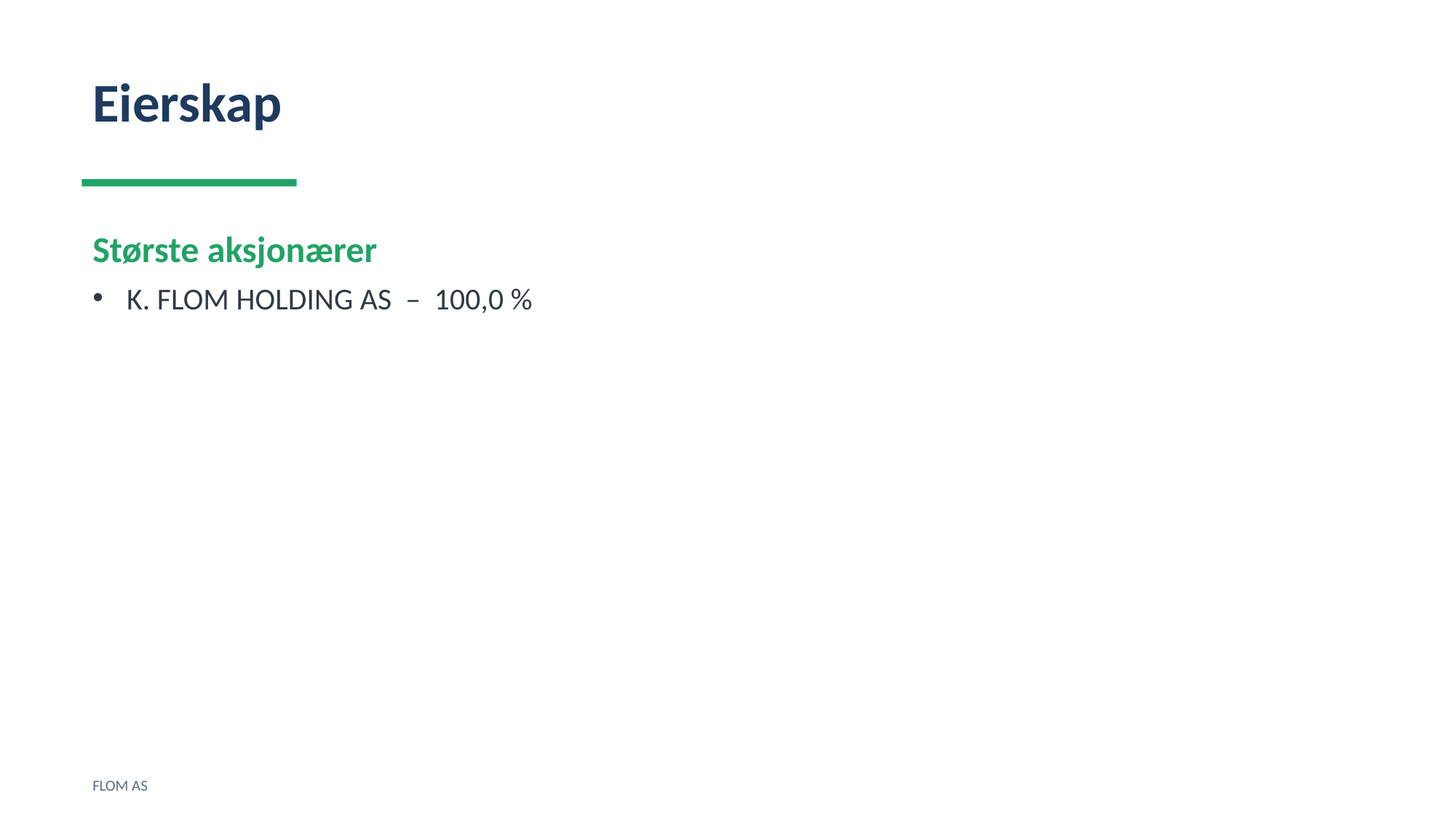

Eierskap

Største aksjonærer
K. FLOM HOLDING AS  –  100,0 %
FLOM AS